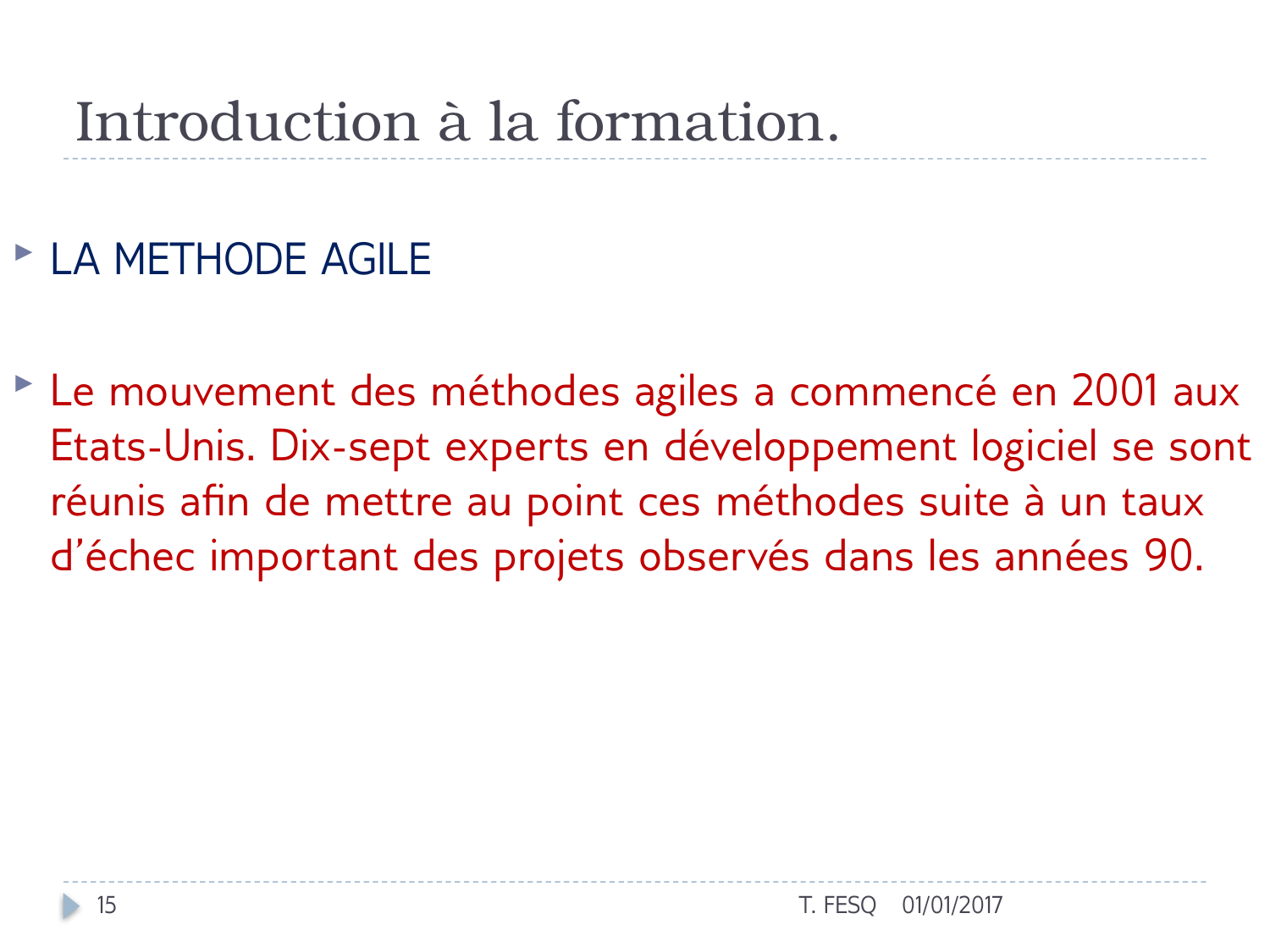

# Introduction à la formation.
LA METHODE AGILE

Le mouvement des méthodes agiles a commencé en 2001 aux Etats-Unis. Dix-sept experts en développement logiciel se sont réunis afin de mettre au point ces méthodes suite à un taux d’échec important des projets observés dans les années 90.
15
T. FESQ
01/01/2017